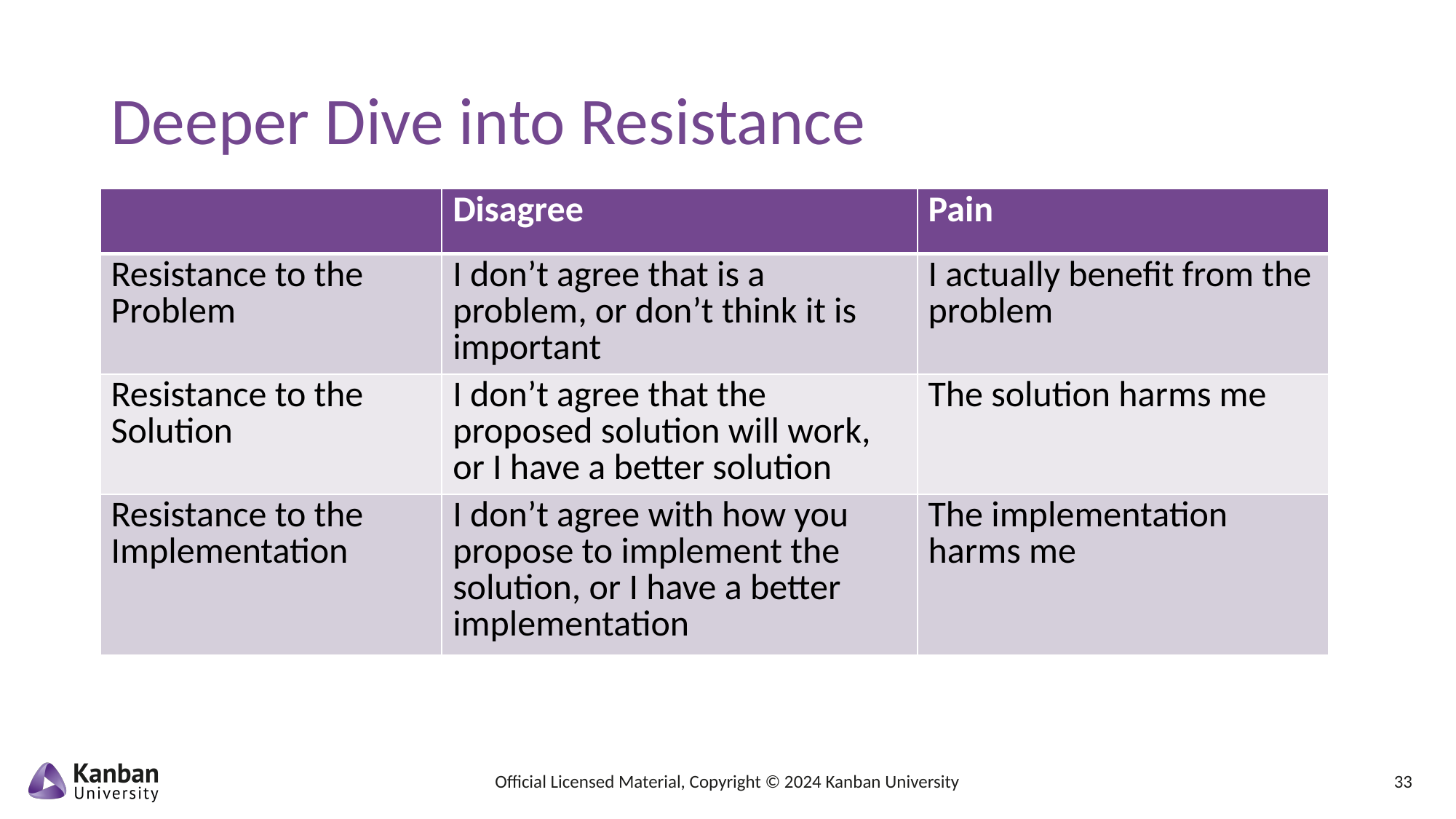

# Deeper Dive into Resistance
|  | Disagree | Pain |
| --- | --- | --- |
| Resistance to the Problem | I don’t agree that is a problem, or don’t think it is important | I actually benefit from the problem |
| Resistance to the Solution | I don’t agree that the proposed solution will work, or I have a better solution | The solution harms me |
| Resistance to the Implementation | I don’t agree with how you propose to implement the solution, or I have a better implementation | The implementation harms me |
Official Licensed Material, Copyright © 2024 Kanban University
33